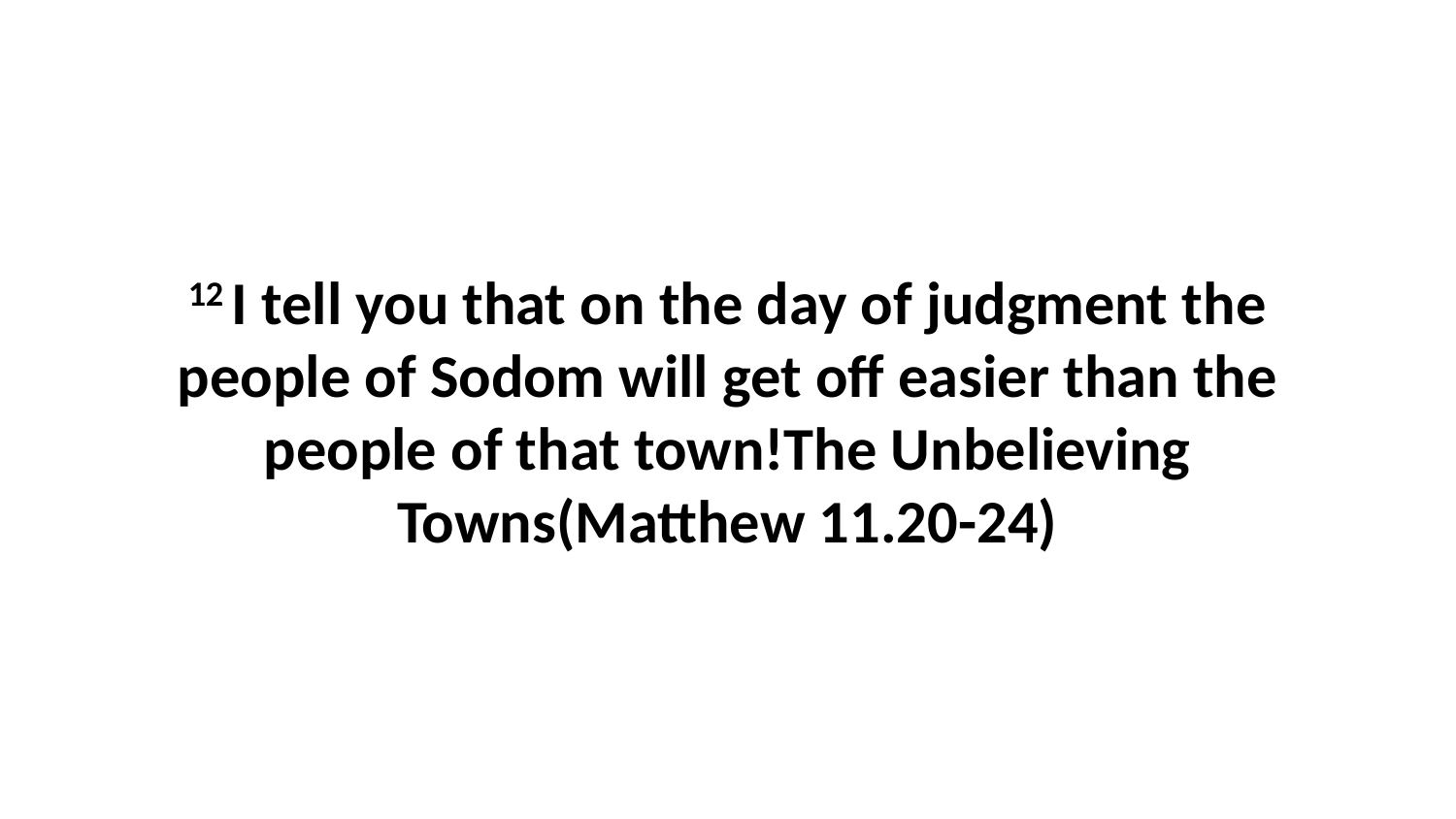

12 I tell you that on the day of judgment the people of Sodom will get off easier than the people of that town!The Unbelieving Towns(Matthew 11.20-24)